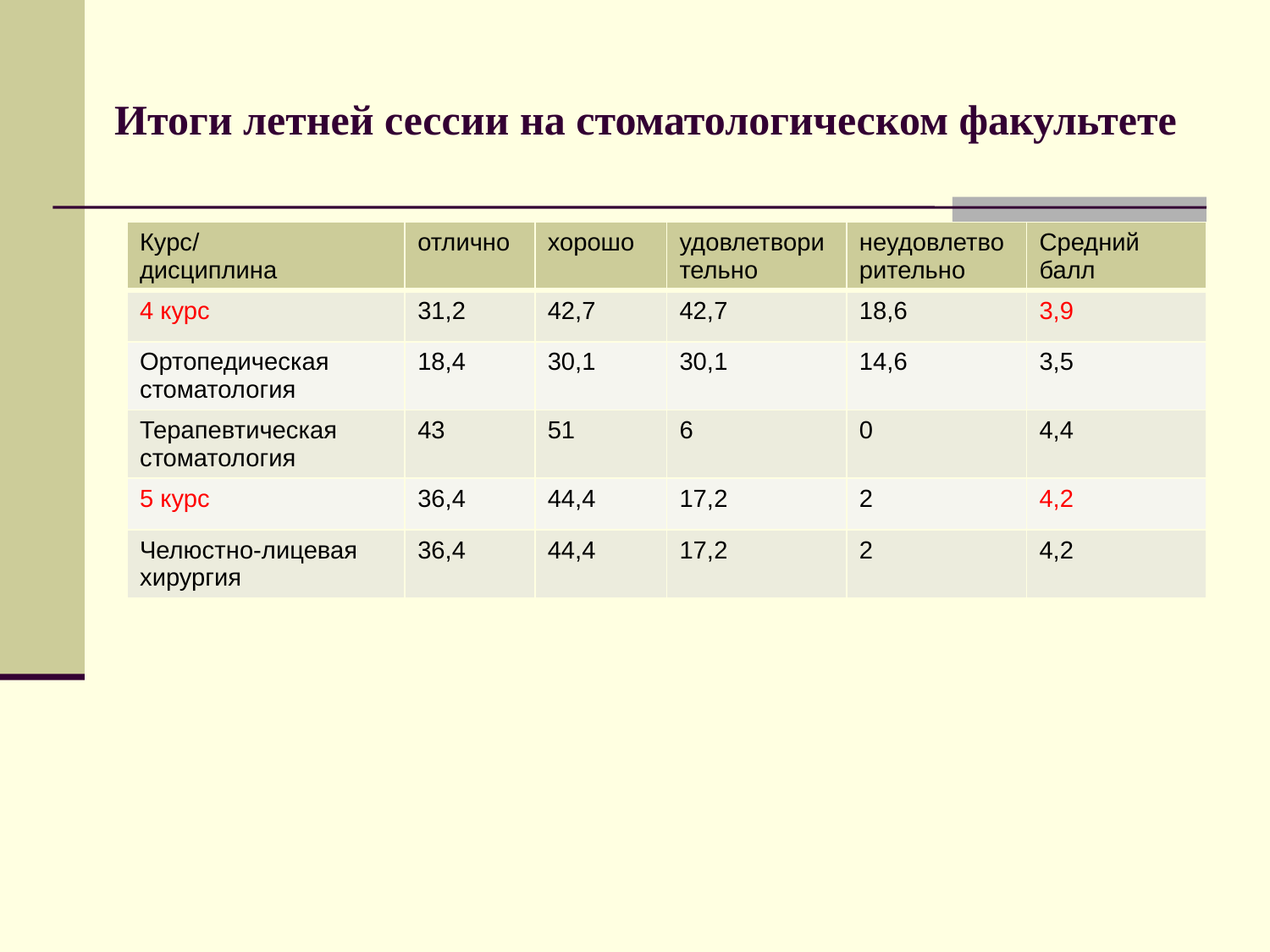

# Итоги летней сессии на стоматологическом факультете
| Курс/ дисциплина | отлично | хорошо | удовлетворительно | неудовлетворительно | Средний балл |
| --- | --- | --- | --- | --- | --- |
| 4 курс | 31,2 | 42,7 | 42,7 | 18,6 | 3,9 |
| Ортопедическая стоматология | 18,4 | 30,1 | 30,1 | 14,6 | 3,5 |
| Терапевтическая стоматология | 43 | 51 | 6 | 0 | 4,4 |
| 5 курс | 36,4 | 44,4 | 17,2 | 2 | 4,2 |
| Челюстно-лицевая хирургия | 36,4 | 44,4 | 17,2 | 2 | 4,2 |